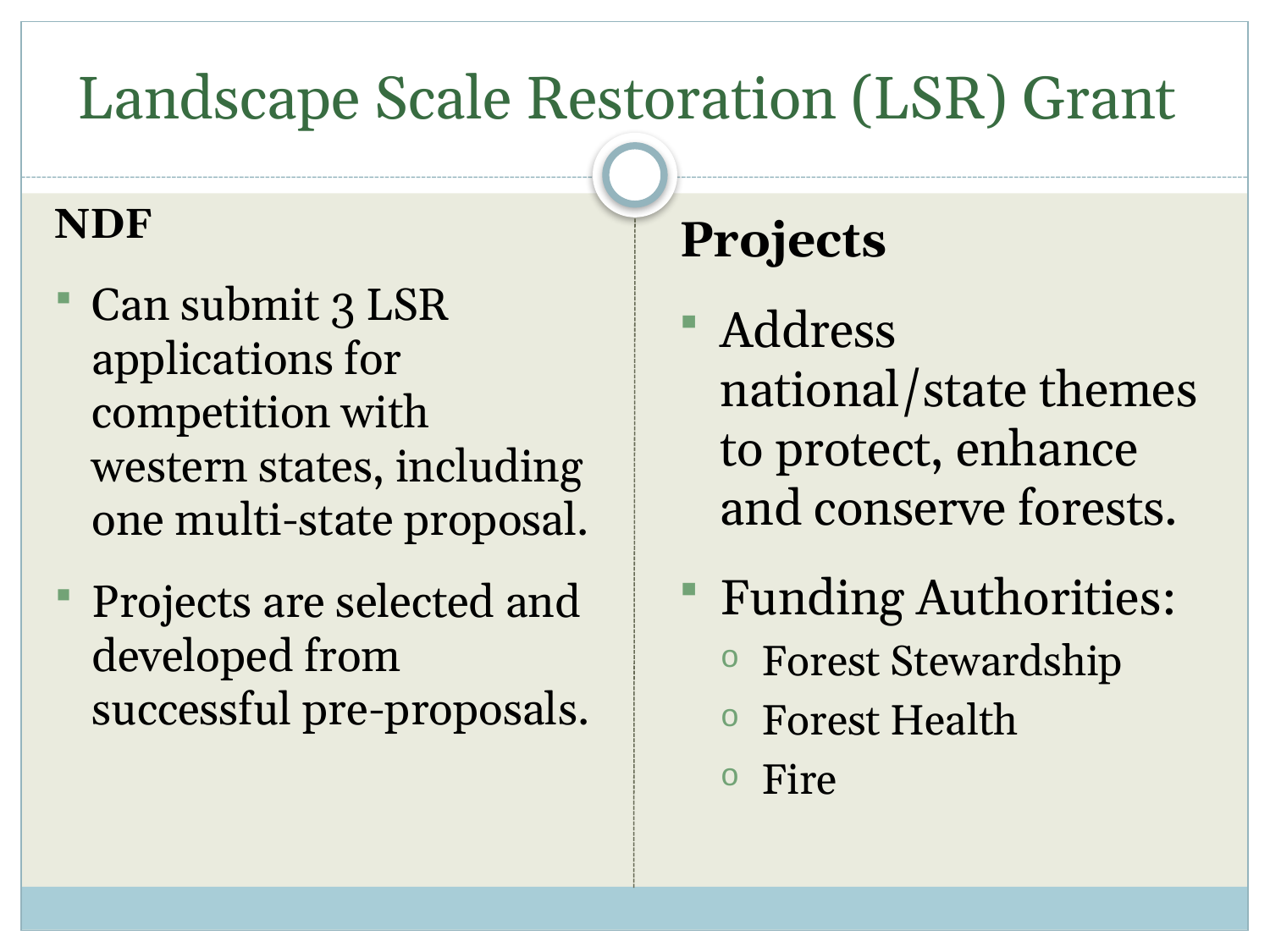

# Landscape Scale Restoration (LSR) Grant
NDF
Can submit 3 LSR applications for competition with western states, including one multi-state proposal.
Projects are selected and developed from successful pre-proposals.
Projects
Address national/state themes to protect, enhance and conserve forests.
Funding Authorities:
Forest Stewardship
Forest Health
Fire